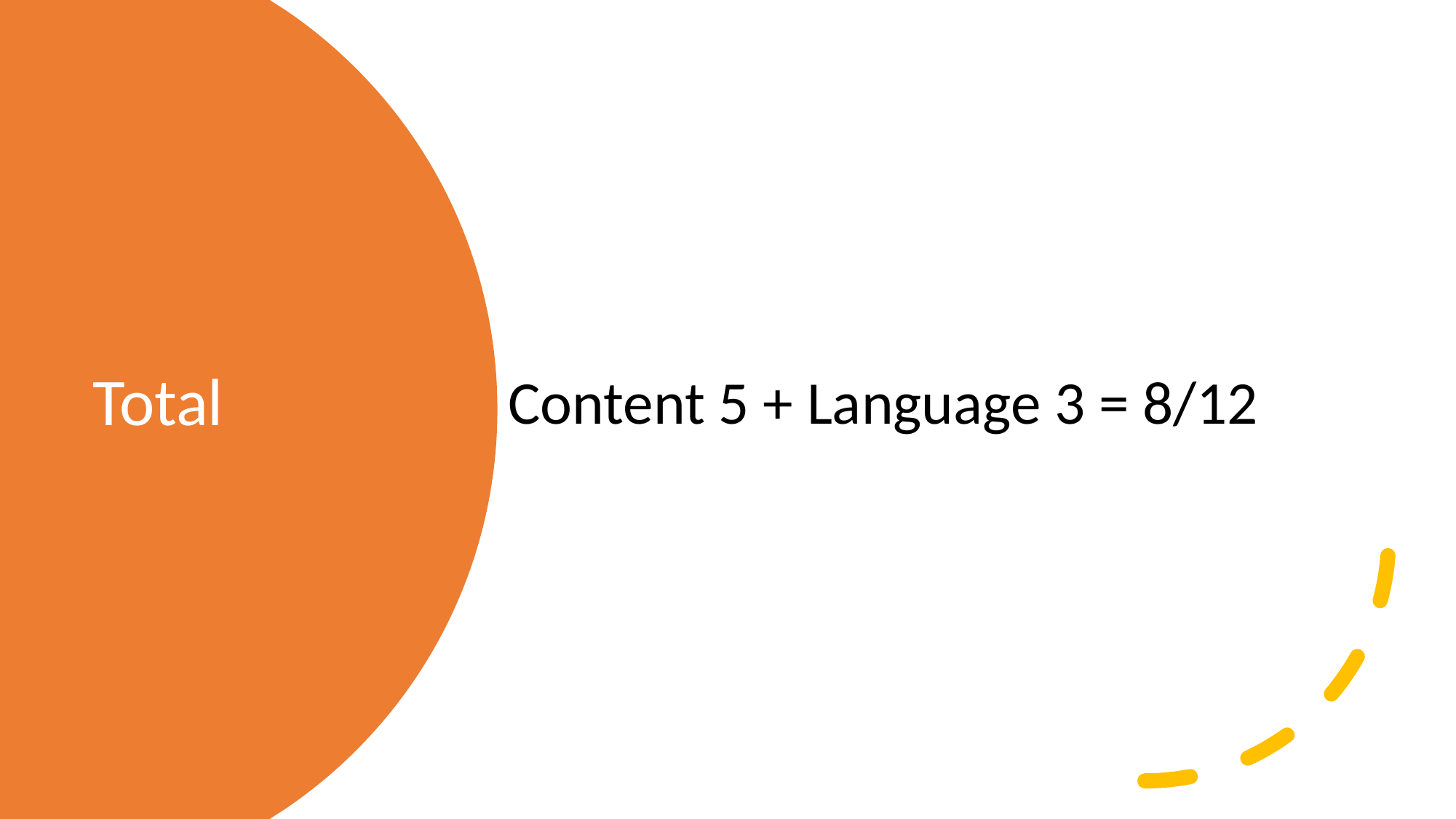

Content 5 + Language 3 = 8/12
# Total